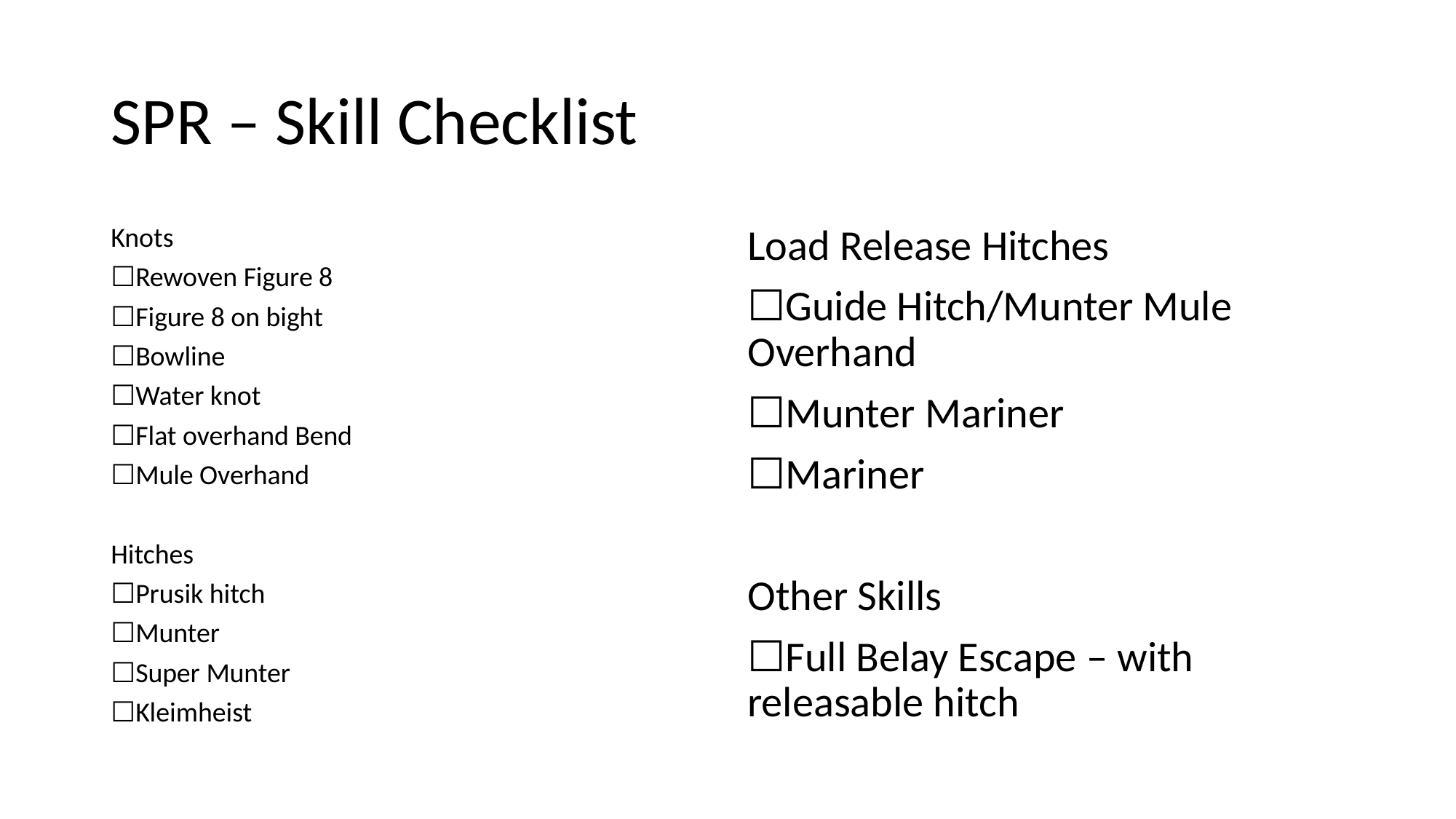

# SPR – Skill Checklist
Knots
☐Rewoven Figure 8
☐Figure 8 on bight
☐Bowline
☐Water knot
☐Flat overhand Bend
☐Mule Overhand

Hitches
☐Prusik hitch
☐Munter
☐Super Munter
☐Kleimheist

Load Release Hitches
☐Guide Hitch/Munter Mule Overhand
☐Munter Mariner
☐Mariner

Other Skills
☐Full Belay Escape – with releasable hitch